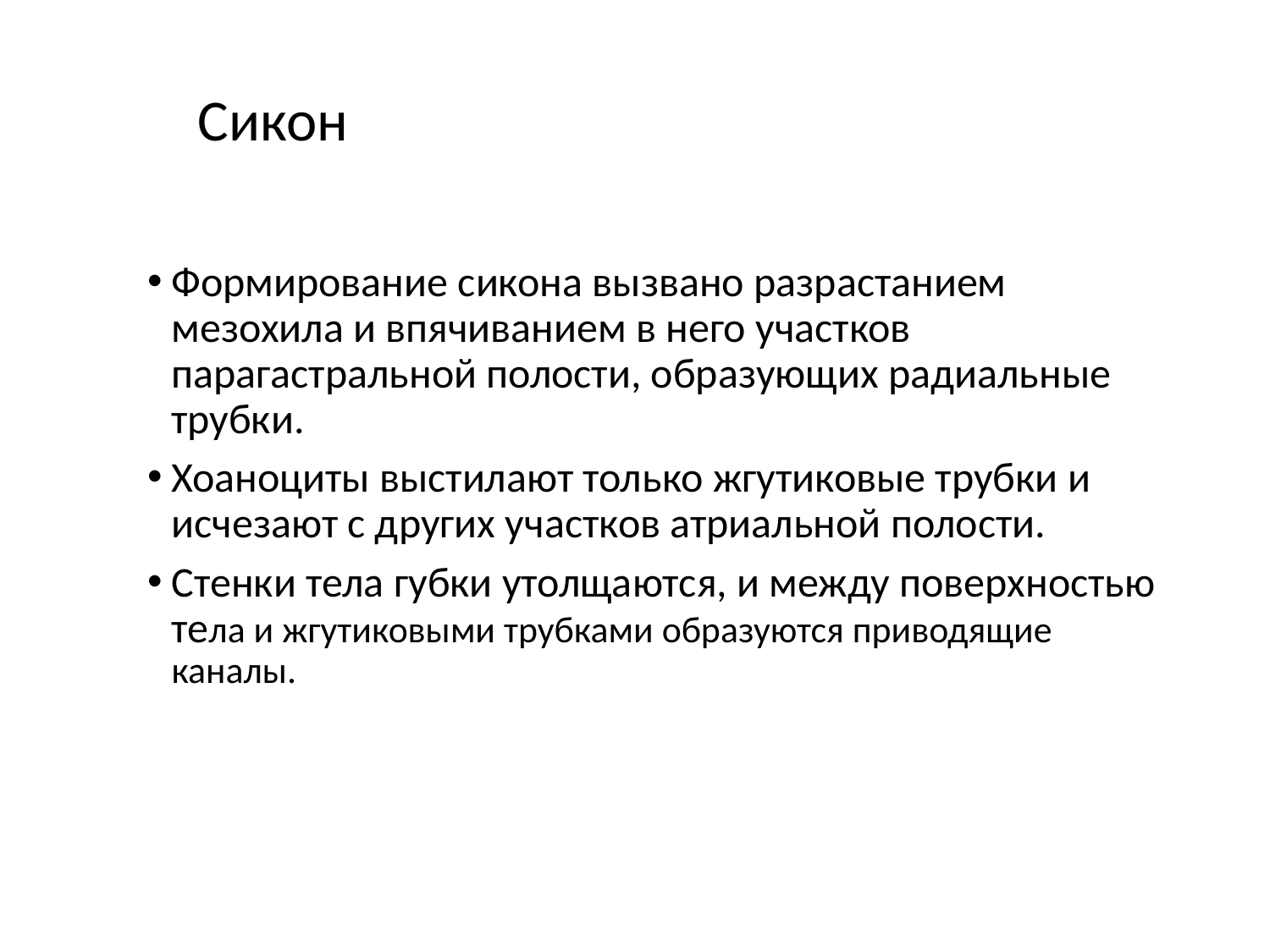

# Сикон
Формирование сикона вызвано разрастанием мезохила и впячиванием в него участков парагастральной полости, образующих радиальные трубки.
Хоаноциты выстилают только жгутиковые трубки и исчезают с других участков атриальной полости.
Стенки тела губки утолщаются, и между поверхностью тела и жгутиковыми трубками образуются приводящие каналы.